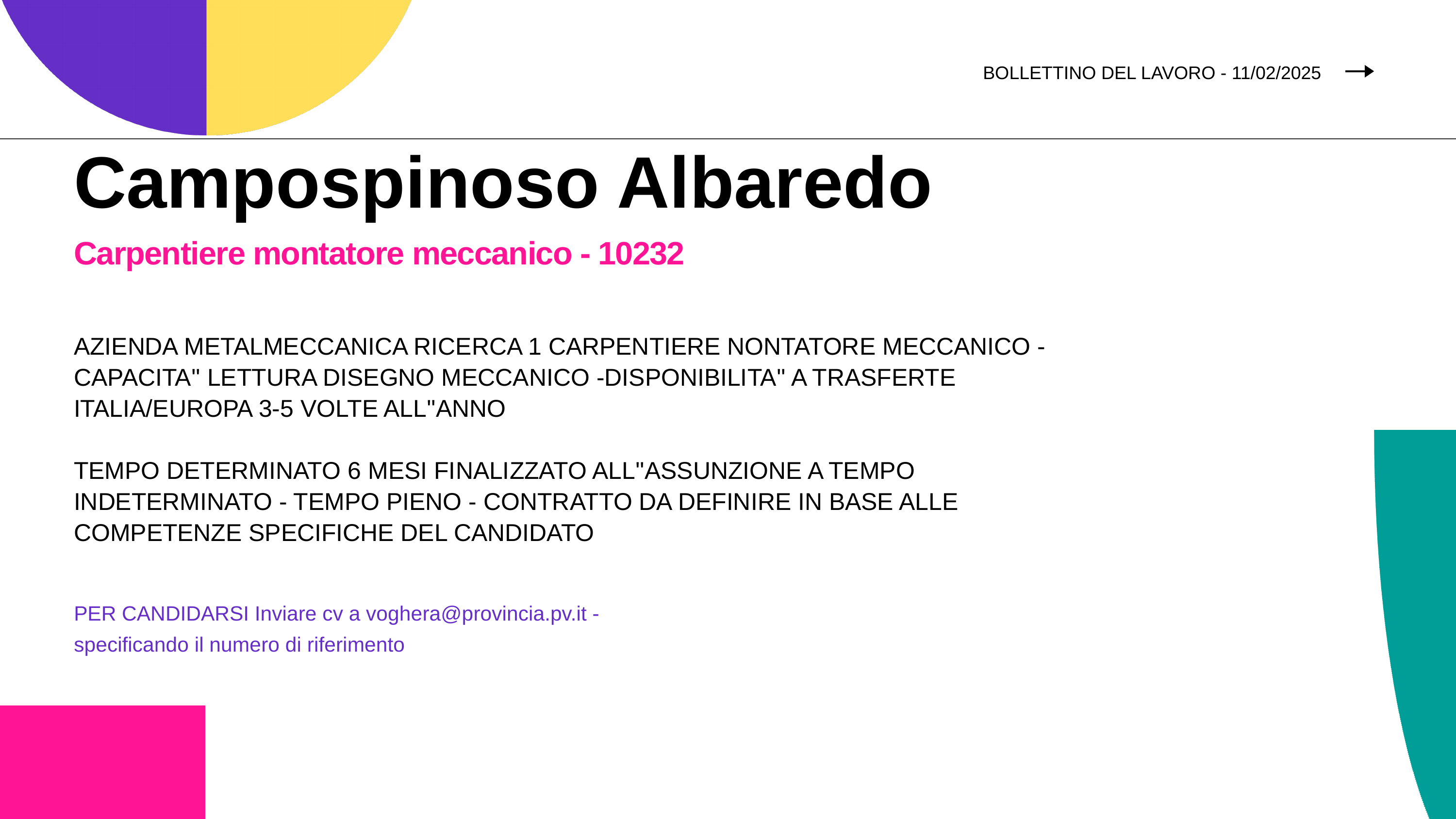

BOLLETTINO DEL LAVORO - 11/02/2025

Campospinoso Albaredo
Carpentiere montatore meccanico - 10232
AZIENDA METALMECCANICA RICERCA 1 CARPENTIERE NONTATORE MECCANICO - CAPACITA'' LETTURA DISEGNO MECCANICO -DISPONIBILITA'' A TRASFERTE ITALIA/EUROPA 3-5 VOLTE ALL''ANNO
TEMPO DETERMINATO 6 MESI FINALIZZATO ALL''ASSUNZIONE A TEMPO INDETERMINATO - TEMPO PIENO - CONTRATTO DA DEFINIRE IN BASE ALLE COMPETENZE SPECIFICHE DEL CANDIDATO

PER CANDIDARSI Inviare cv a voghera@provincia.pv.it - specificando il numero di riferimento